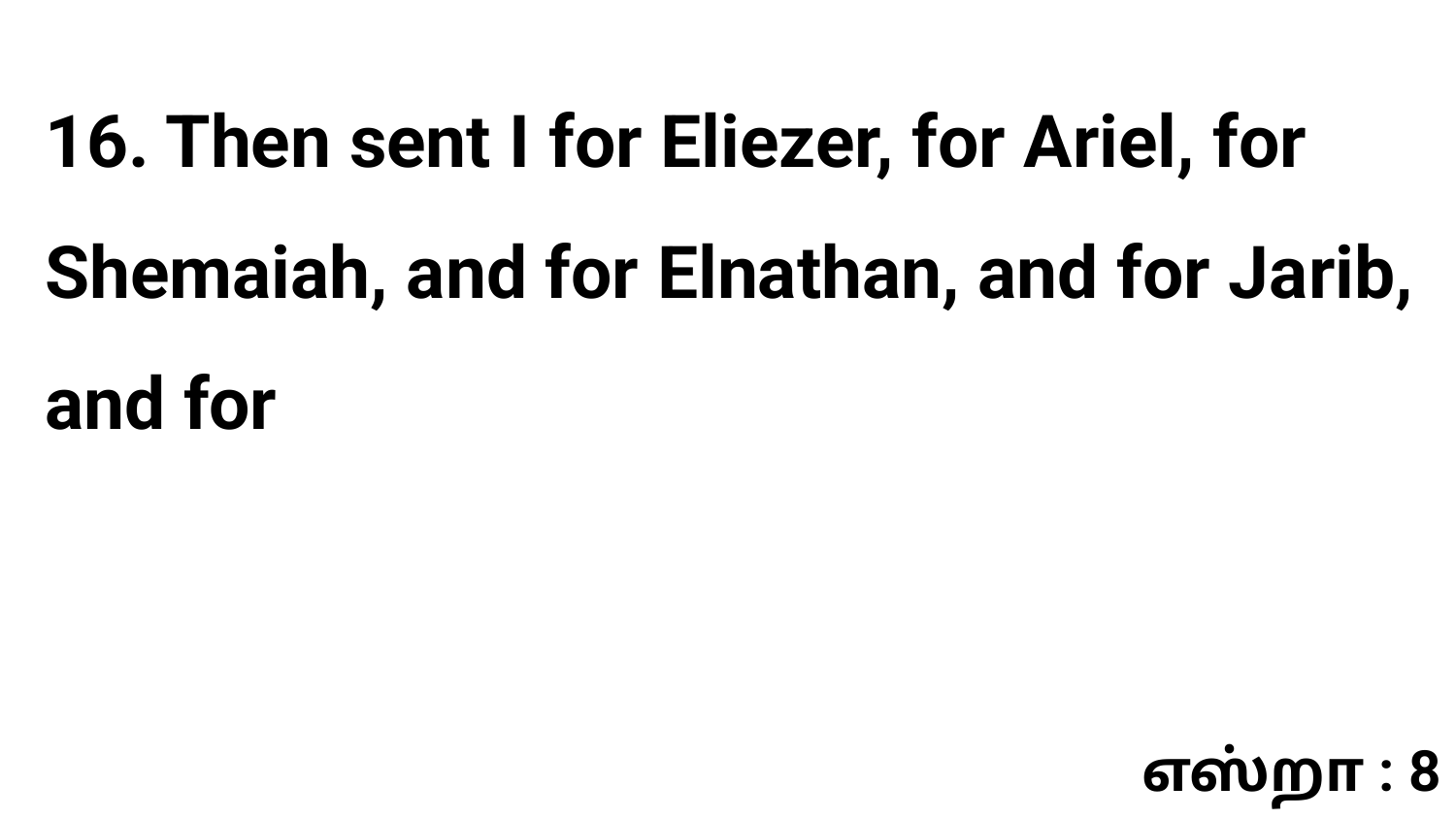

16. Then sent I for Eliezer, for Ariel, for Shemaiah, and for Elnathan, and for Jarib, and for
எஸ்றா : 8